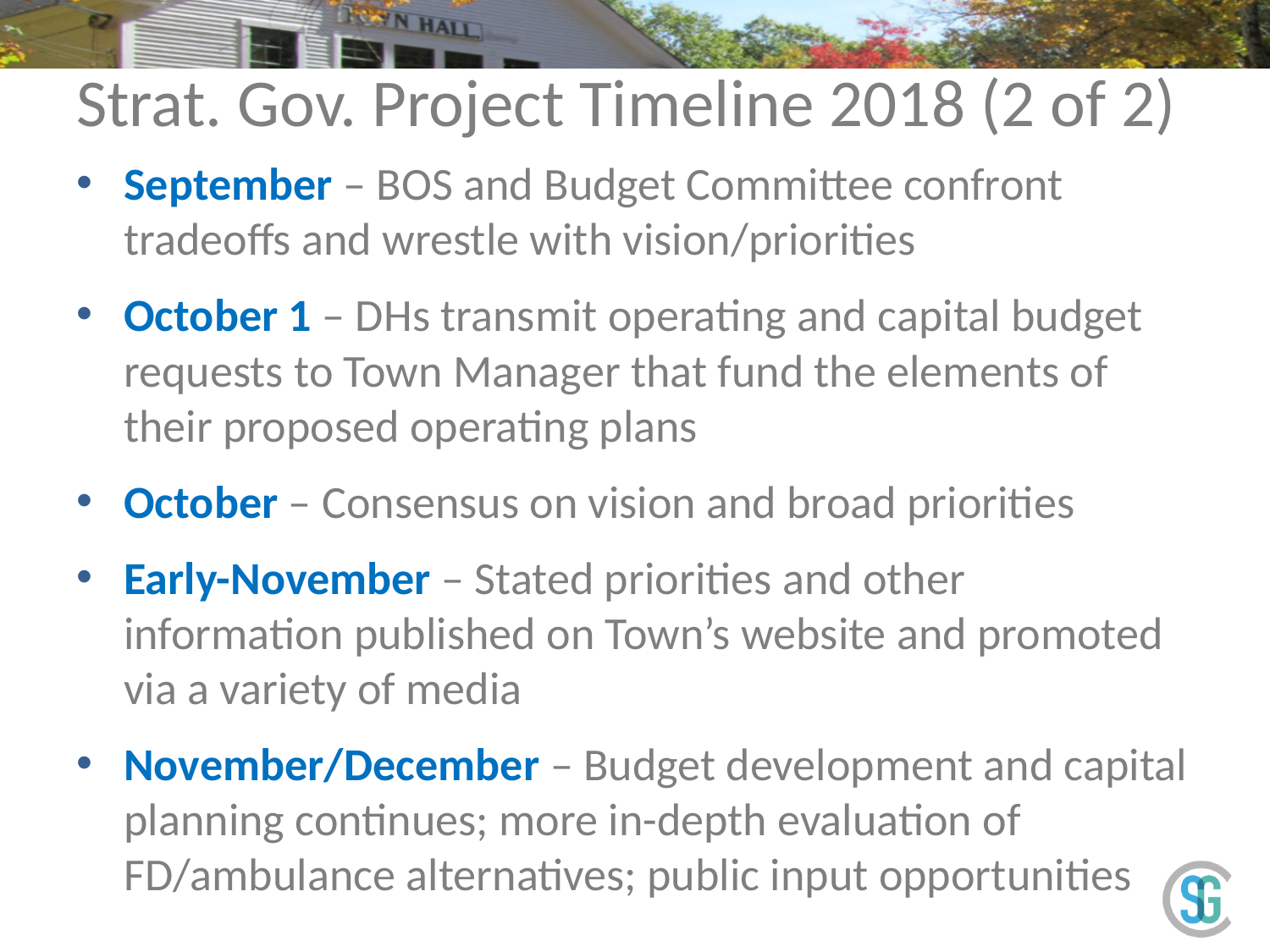

# Strat. Gov. Project Timeline 2018 (2 of 2)
September – BOS and Budget Committee confront tradeoffs and wrestle with vision/priorities
October 1 – DHs transmit operating and capital budget requests to Town Manager that fund the elements of their proposed operating plans
October – Consensus on vision and broad priorities
Early-November – Stated priorities and other information published on Town’s website and promoted via a variety of media
November/December – Budget development and capital planning continues; more in-depth evaluation of FD/ambulance alternatives; public input opportunities